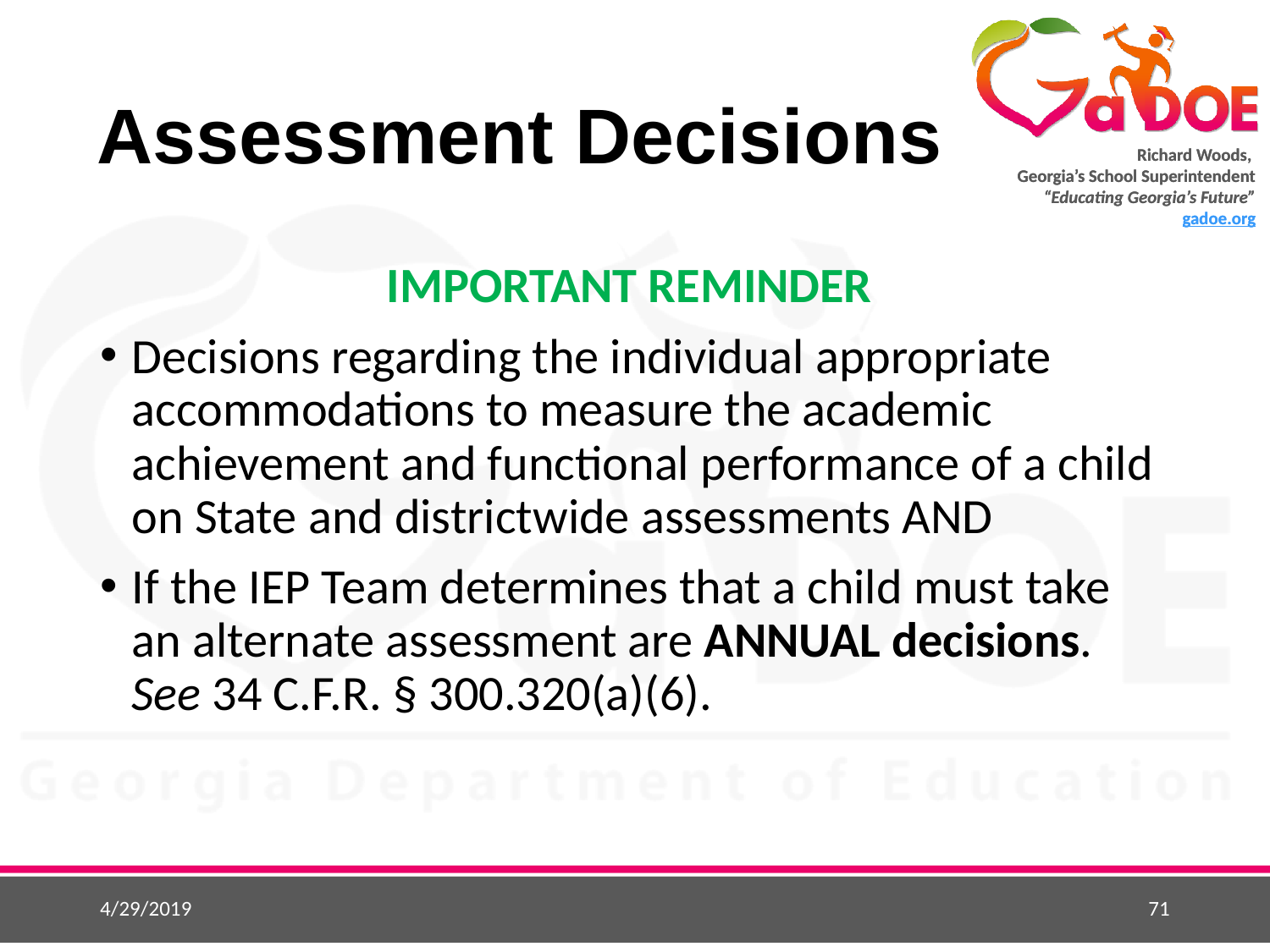

# Assessment Decisions
IMPORTANT REMINDER
Decisions regarding the individual appropriate accommodations to measure the academic achievement and functional performance of a child on State and districtwide assessments AND
If the IEP Team determines that a child must take an alternate assessment are ANNUAL decisions. See 34 C.F.R. § 300.320(a)(6).
4/29/2019
71